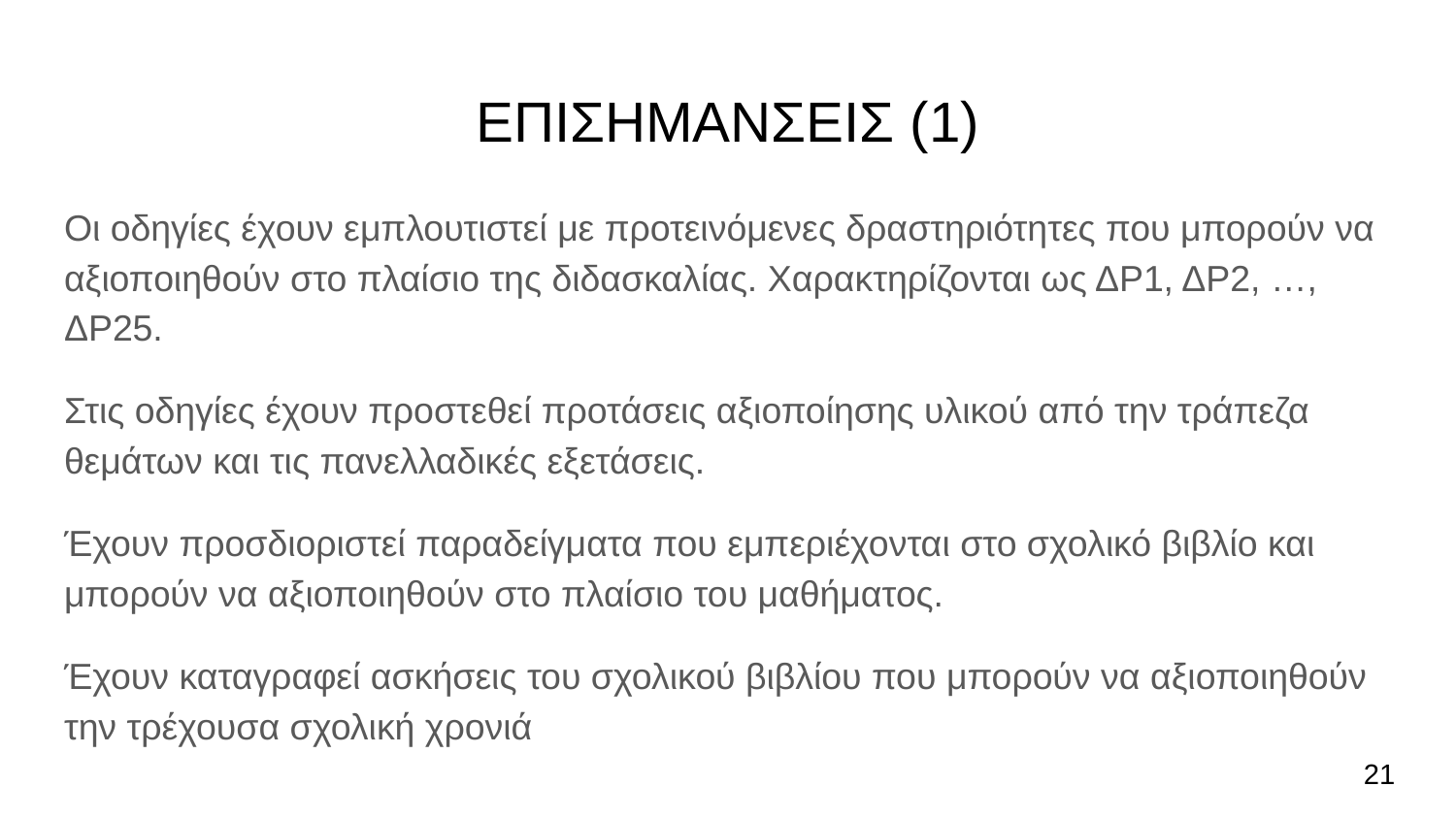

# ΕΠΙΣΗΜΑΝΣΕΙΣ (1)
Οι οδηγίες έχουν εμπλουτιστεί με προτεινόμενες δραστηριότητες που μπορούν να αξιοποιηθούν στο πλαίσιο της διδασκαλίας. Χαρακτηρίζονται ως ΔΡ1, ΔΡ2, …, ΔΡ25.
Στις οδηγίες έχουν προστεθεί προτάσεις αξιοποίησης υλικού από την τράπεζα θεμάτων και τις πανελλαδικές εξετάσεις.
Έχουν προσδιοριστεί παραδείγματα που εμπεριέχονται στο σχολικό βιβλίο και μπορούν να αξιοποιηθούν στο πλαίσιο του μαθήματος.
Έχουν καταγραφεί ασκήσεις του σχολικού βιβλίου που μπορούν να αξιοποιηθούν την τρέχουσα σχολική χρονιά
21